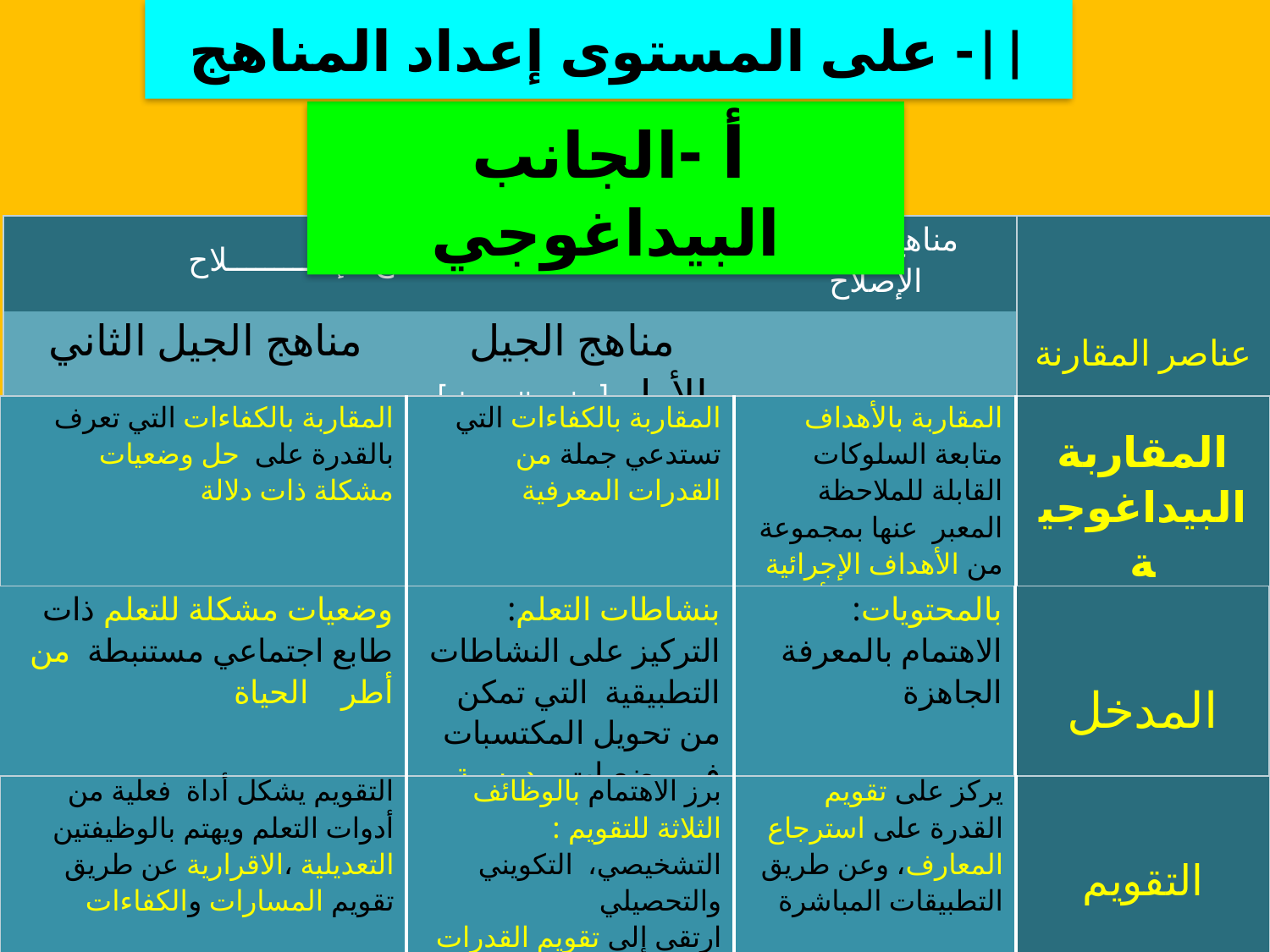

||- على المستوى إعداد المناهج
 أ -الجانب البيداغوجي
| منـــــــــــاهج الإصـــــــــلاح |  | مناهج ما قبل الإصلاح | عناصر المقارنة |
| --- | --- | --- | --- |
| مناهج الجيل الثاني | مناهج الجيل الأول [سارية المفعول] |  |  |
| المقاربة بالكفاءات التي تعرف بالقدرة على حل وضعيات مشكلة ذات دلالة | المقاربة بالكفاءات التي تستدعي جملة من القدرات المعرفية | المقاربة بالأهداف متابعة السلوكات القابلة للملاحظة المعبر عنها بمجموعة من الأهداف الإجرائية السلوكية المجزأة | المقاربة البيداغوجية |
| --- | --- | --- | --- |
| وضعيات مشكلة للتعلم ذات طابع اجتماعي مستنبطة من أطر الحياة | بنشاطات التعلم: التركيز على النشاطات التطبيقية التي تمكن من تحويل المكتسبات في وضعيات مدرسية جديدة | بالمحتويات: الاهتمام بالمعرفة الجاهزة | المدخل |
| --- | --- | --- | --- |
| التقويم يشكل أداة فعلية من أدوات التعلم ويهتم بالوظيفتين التعديلية ،الاقرارية عن طريق تقويم المسارات والكفاءات | برز الاهتمام بالوظائف الثلاثة للتقويم : التشخيصي، التكويني والتحصيلي ارتقى إلى تقويم القدرات العليا مثل حل المشكلات | يركز على تقويم القدرة على استرجاع المعارف، وعن طريق التطبيقات المباشرة | التقويم |
| --- | --- | --- | --- |